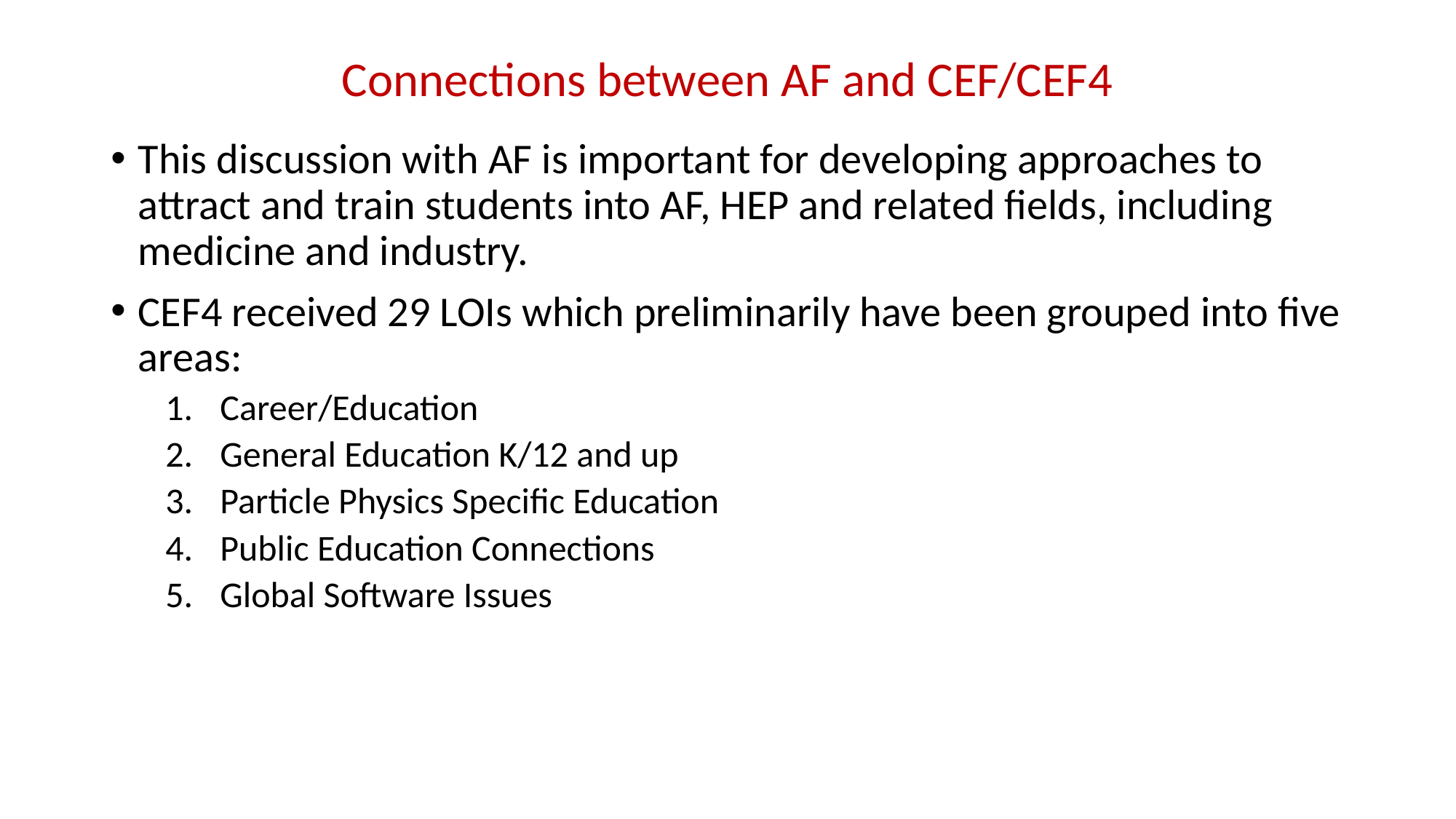

# Connections between AF and CEF/CEF4
This discussion with AF is important for developing approaches to  attract and train students into AF, HEP and related fields, including medicine and industry.
CEF4 received 29 LOIs which preliminarily have been grouped into five areas:
Career/Education
General Education K/12 and up
Particle Physics Specific Education
Public Education Connections
Global Software Issues